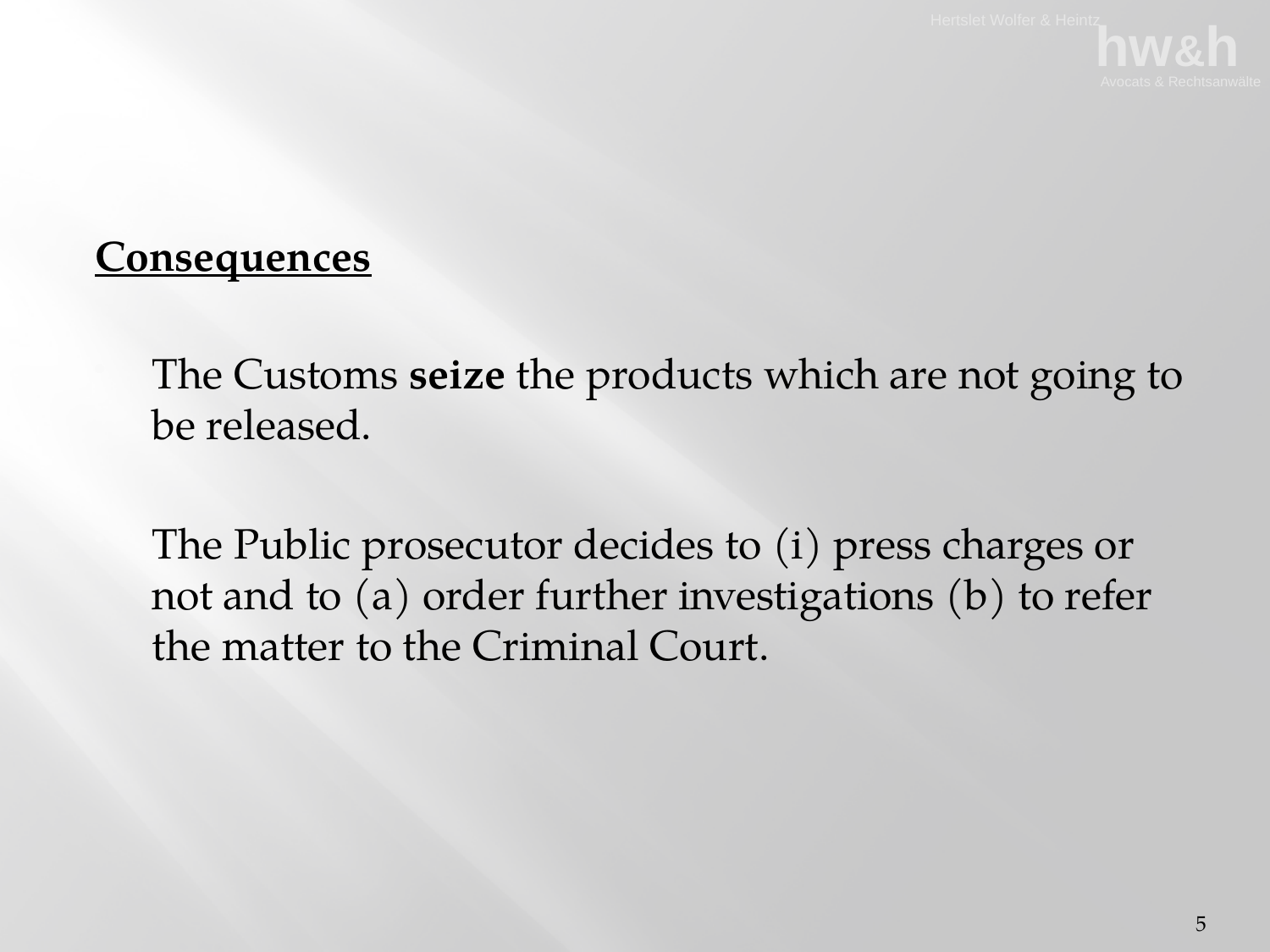

Consequences

The Customs seize the products which are not going to be released.

The Public prosecutor decides to (i) press charges or not and to (a) order further investigations (b) to refer the matter to the Criminal Court.

5